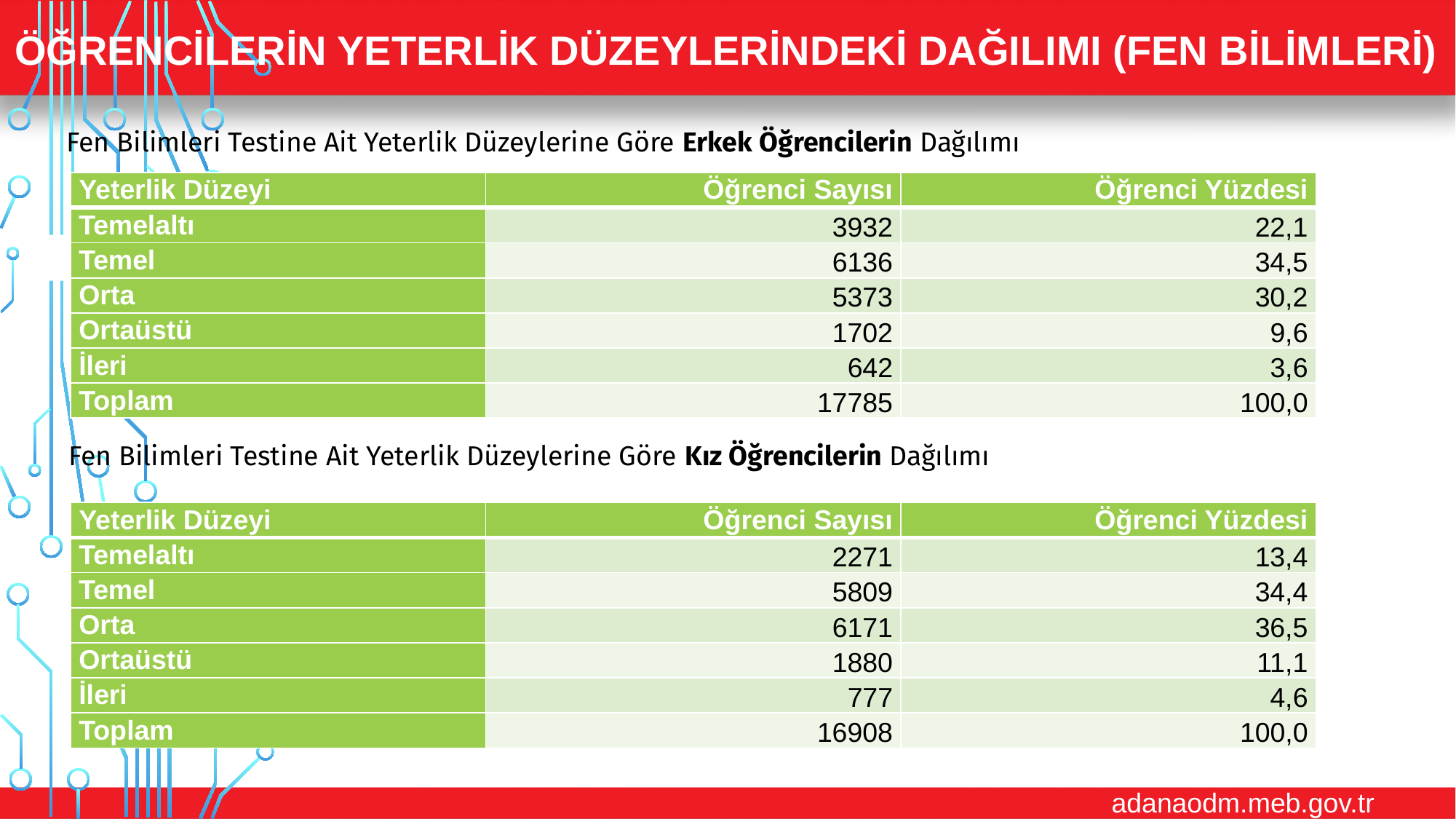

# Öğrencilerin Yeterlik Düzeylerindeki Dağılımı (Fen Bilimleri)
   Fen Bilimleri Testine Ait Yeterlik Düzeylerine Göre Erkek Öğrencilerin Dağılımı
| Yeterlik Düzeyi | Öğrenci Sayısı | Öğrenci Yüzdesi |
| --- | --- | --- |
| Temelaltı | 3932 | 22,1 |
| Temel | 6136 | 34,5 |
| Orta | 5373 | 30,2 |
| Ortaüstü | 1702 | 9,6 |
| İleri | 642 | 3,6 |
| Toplam | 17785 | 100,0 |

Fen Bilimleri Testine Ait Yeterlik Düzeylerine Göre Kız Öğrencilerin Dağılımı
| Yeterlik Düzeyi | Öğrenci Sayısı | Öğrenci Yüzdesi |
| --- | --- | --- |
| Temelaltı | 2271 | 13,4 |
| Temel | 5809 | 34,4 |
| Orta | 6171 | 36,5 |
| Ortaüstü | 1880 | 11,1 |
| İleri | 777 | 4,6 |
| Toplam | 16908 | 100,0 |
adanaodm.meb.gov.tr